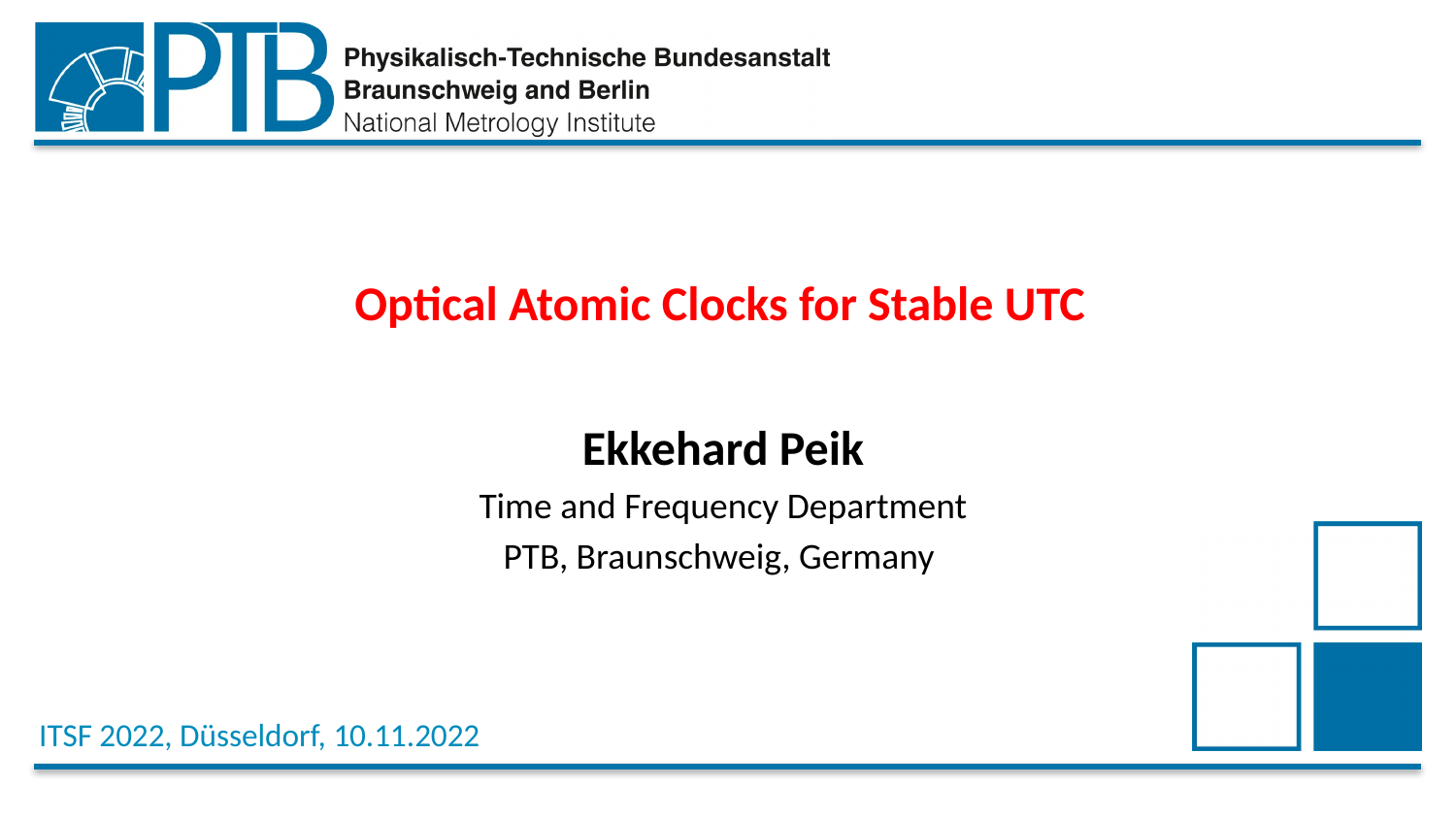

Optical Atomic Clocks for Stable UTC
Ekkehard Peik
Time and Frequency Department
PTB, Braunschweig, Germany
ITSF 2022, Düsseldorf, 10.11.2022